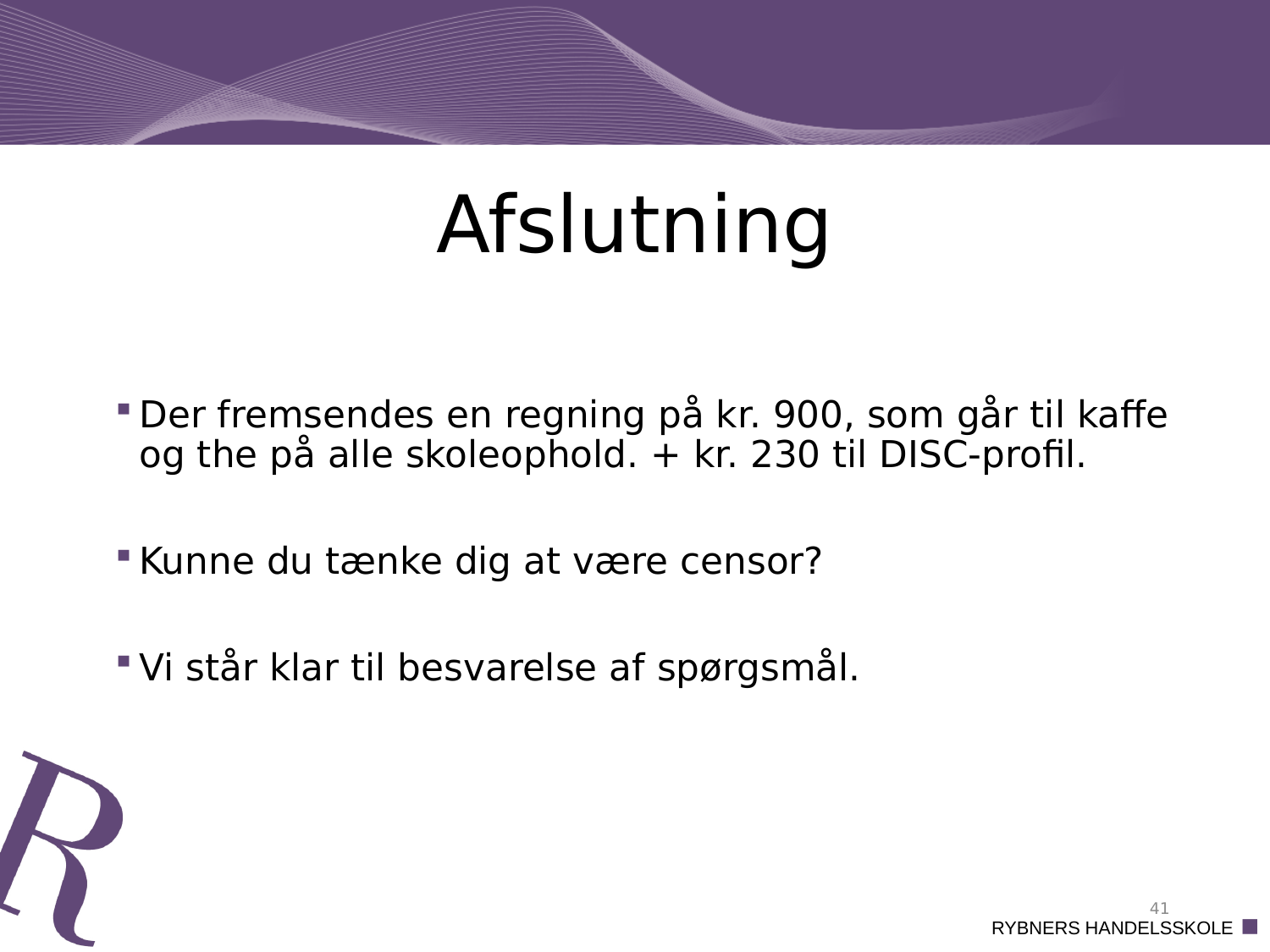

# Afslutning

Der fremsendes en regning på kr. 900, som går til kaffe og the på alle skoleophold. + kr. 230 til DISC-profil.

Kunne du tænke dig at være censor?

Vi står klar til besvarelse af spørgsmål.

41